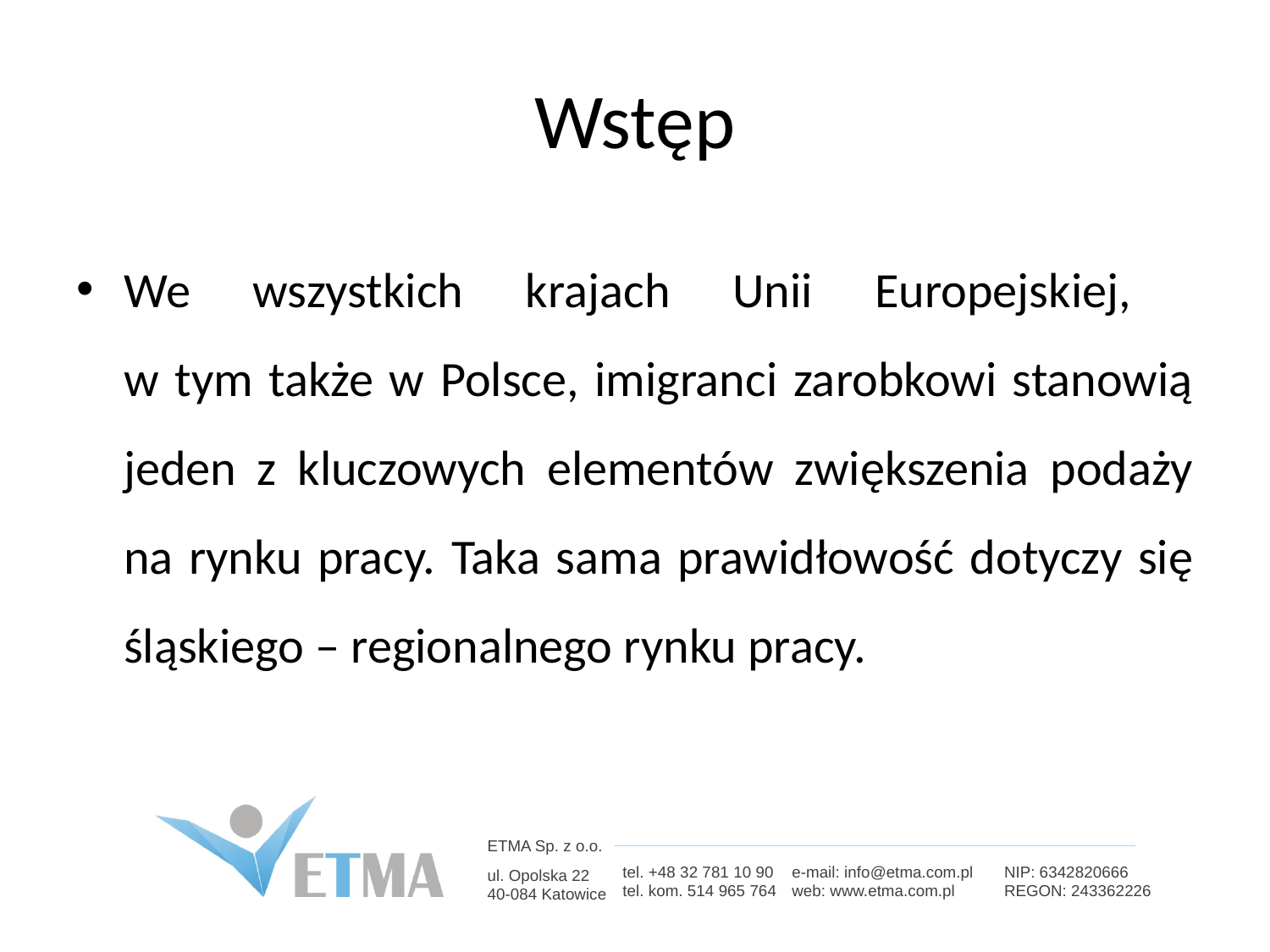

# Wstęp
We wszystkich krajach Unii Europejskiej,
w tym także w Polsce, imigranci zarobkowi stanowią jeden z kluczowych elementów zwiększenia podaży na rynku pracy. Taka sama prawidłowość dotyczy się śląskiego – regionalnego rynku pracy.